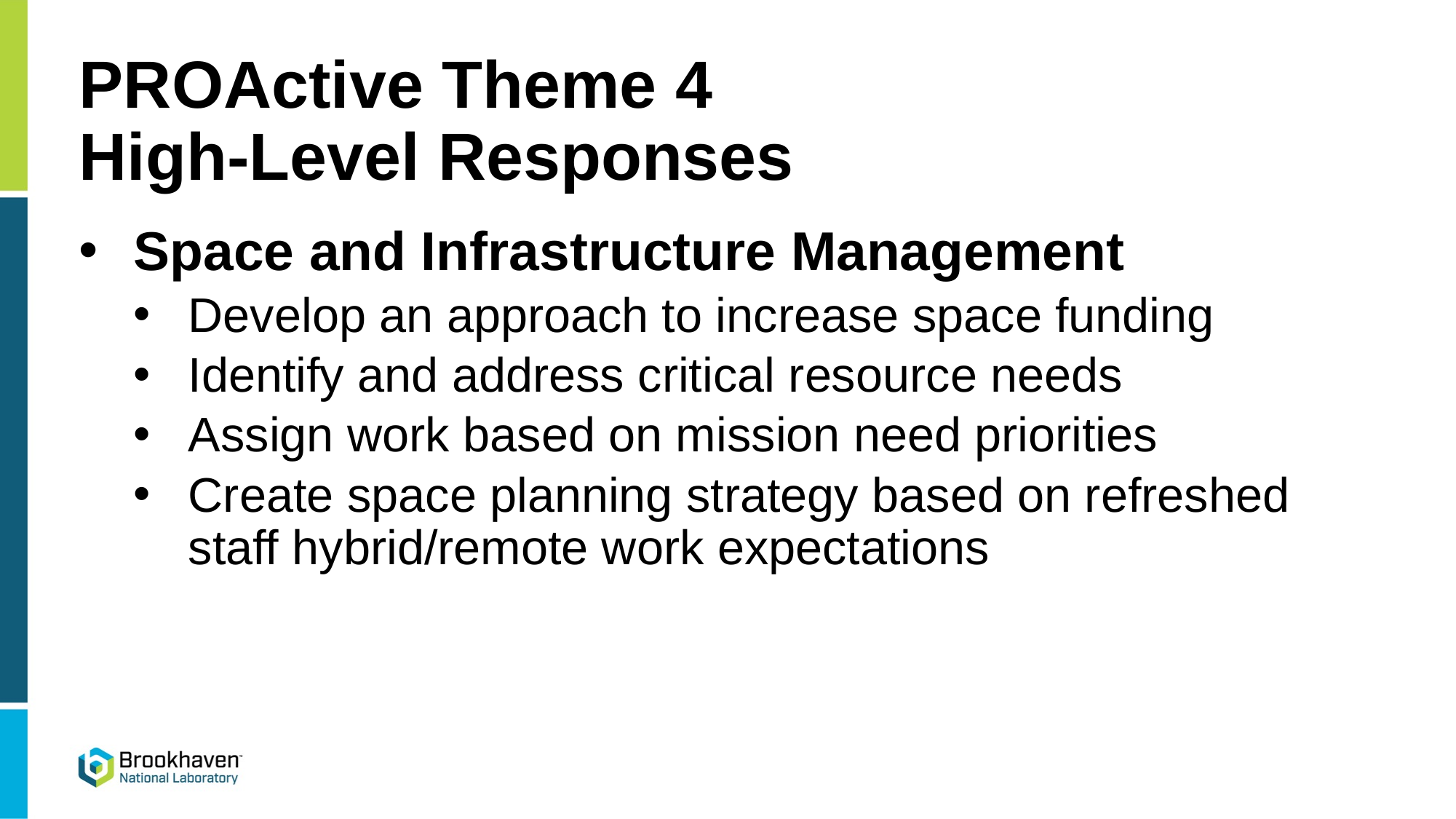

# PROActive Theme 4 High-Level Responses
Space and Infrastructure Management
Develop an approach to increase space funding
Identify and address critical resource needs
Assign work based on mission need priorities
Create space planning strategy based on refreshed staff hybrid/remote work expectations